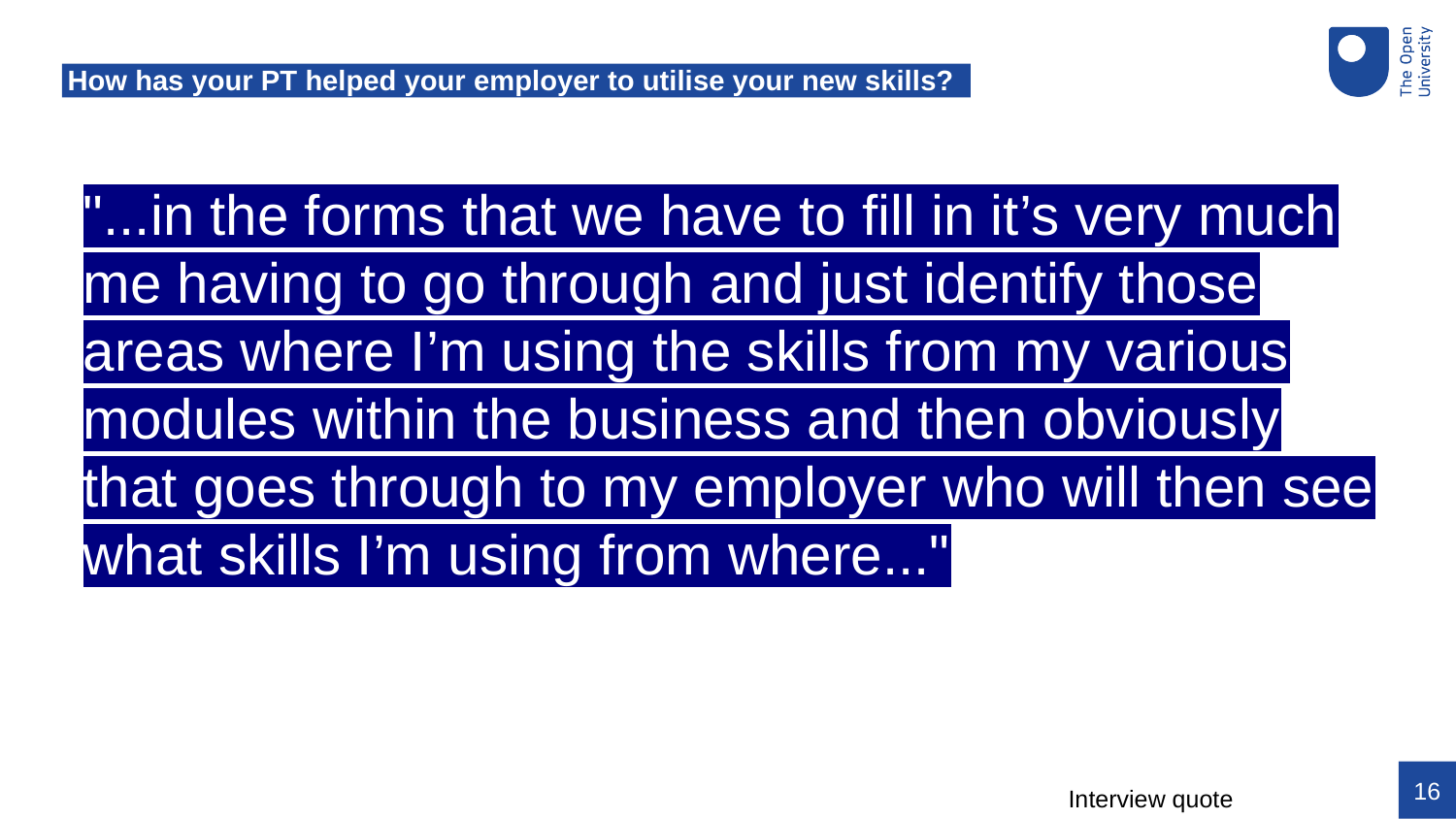

# How has your PT helped your employer to utilise your new skills?

"...in the forms that we have to fill in it’s very much me having to go through and just identify those areas where I’m using the skills from my various modules within the business and then obviously that goes through to my employer who will then see what skills I’m using from where..."
16
Interview quote